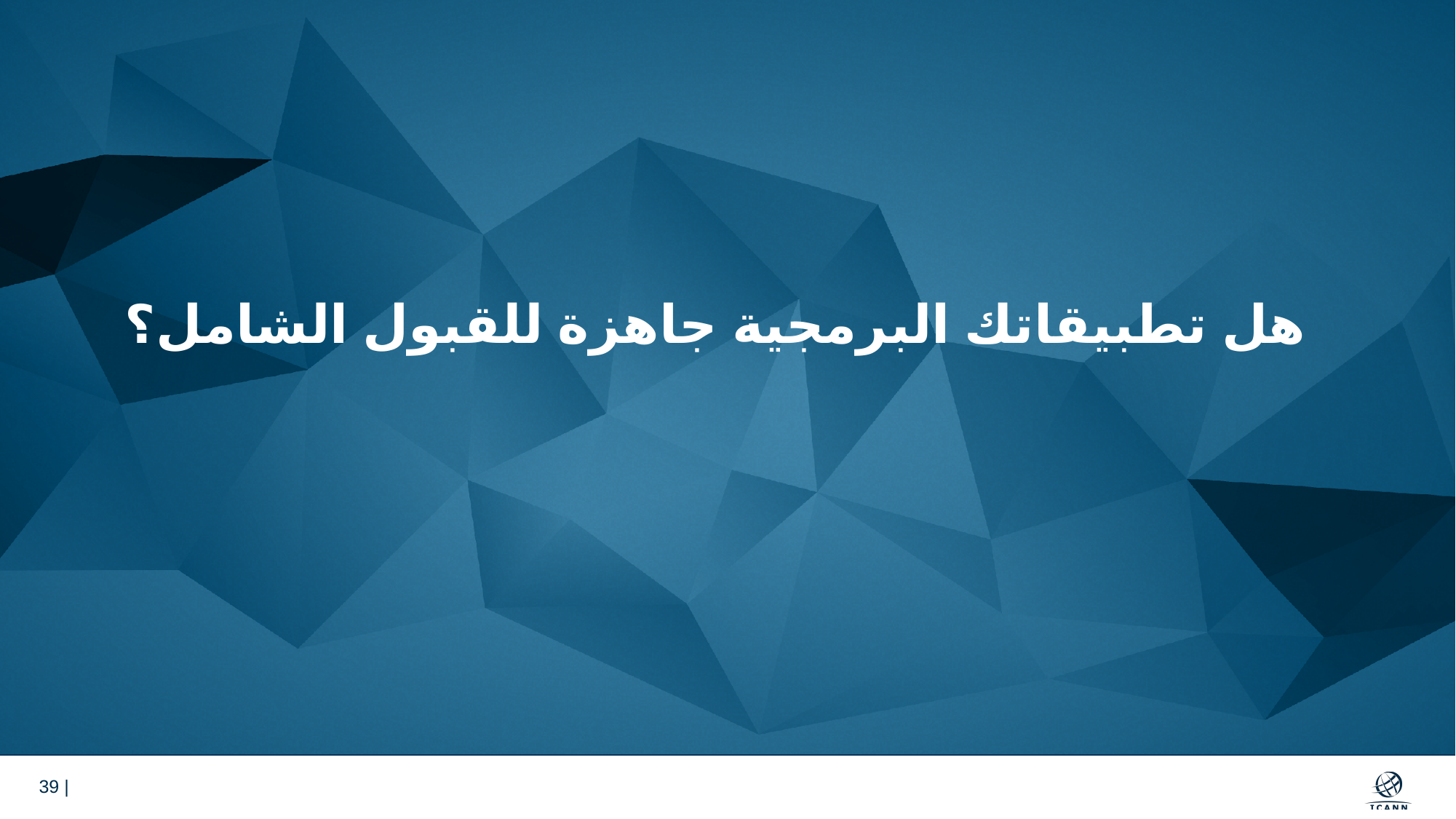

# هل تطبيقاتك البرمجية جاهزة للقبول الشامل؟